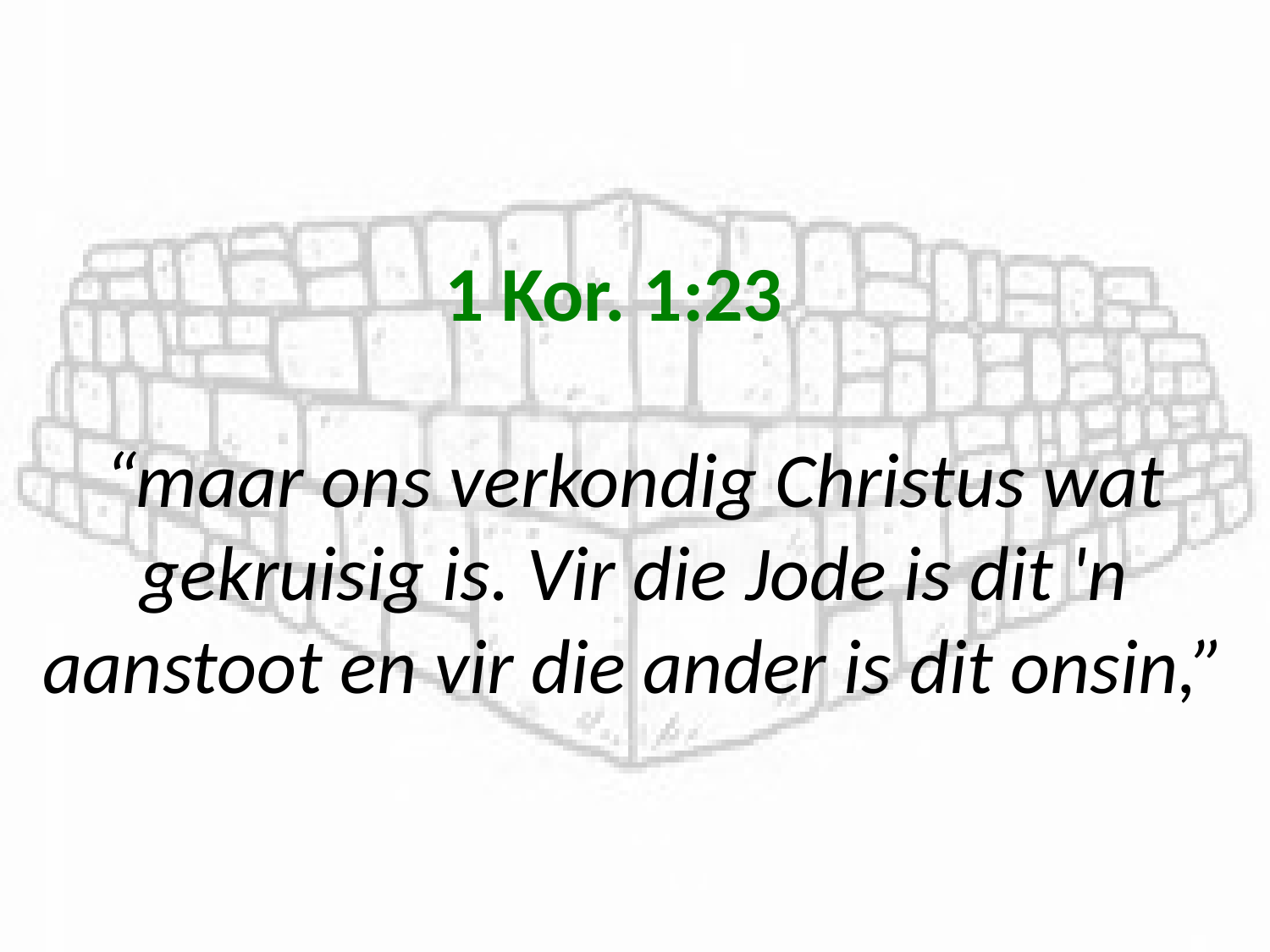

# 1 Kor. 1:23 “maar ons verkondig Christus wat gekruisig is. Vir die Jode is dit 'n aanstoot en vir die ander is dit onsin,”